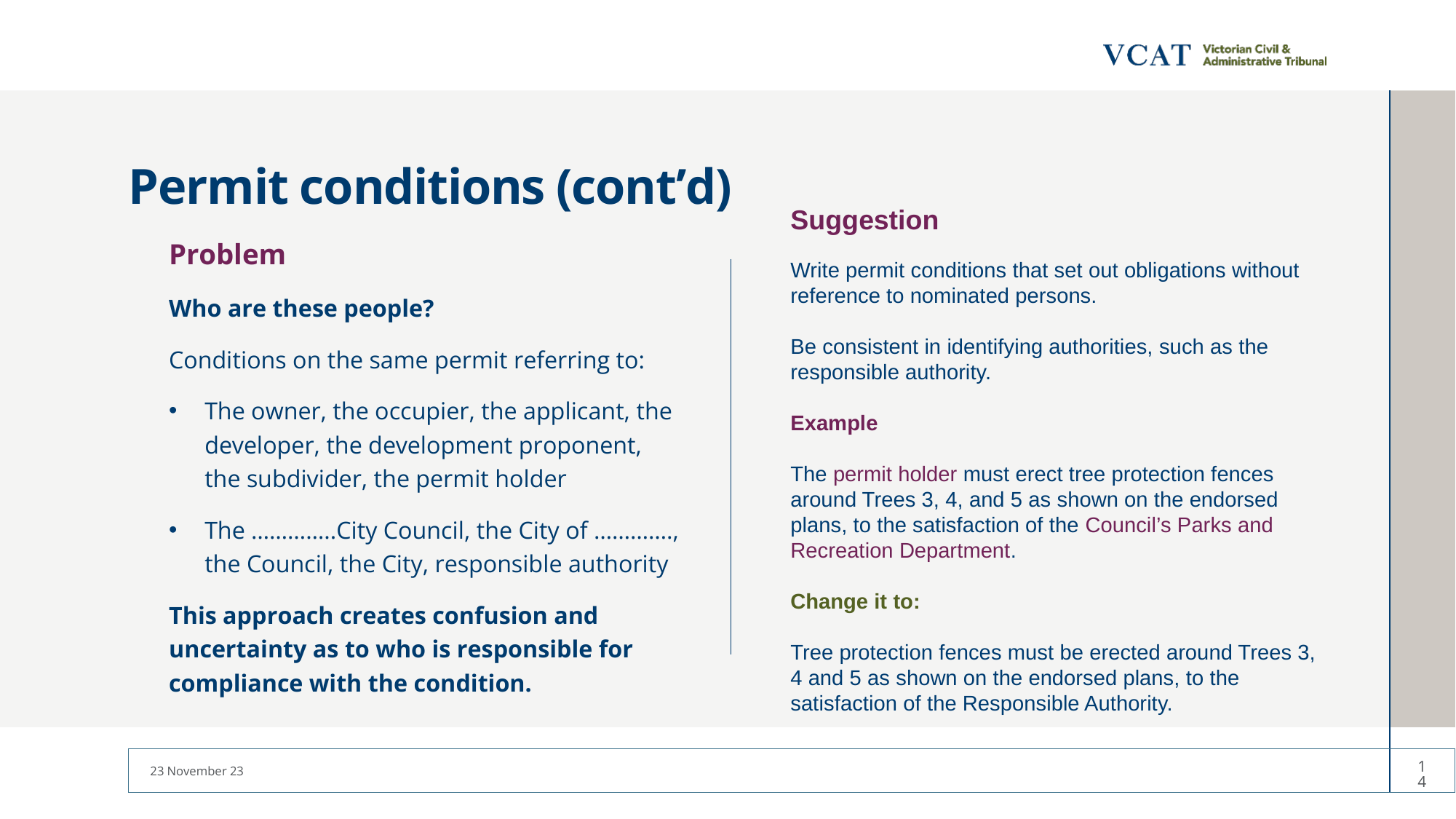

# Permit conditions (cont’d)
Suggestion

Write permit conditions that set out obligations without reference to nominated persons.

Be consistent in identifying authorities, such as the responsible authority.

Example

The permit holder must erect tree protection fences around Trees 3, 4, and 5 as shown on the endorsed plans, to the satisfaction of the Council’s Parks and Recreation Department.

Change it to:

Tree protection fences must be erected around Trees 3, 4 and 5 as shown on the endorsed plans, to the satisfaction of the Responsible Authority.

Problem
Who are these people?
Conditions on the same permit referring to:
The owner, the occupier, the applicant, the developer, the development proponent, the subdivider, the permit holder
The …………..City Council, the City of …………., the Council, the City, responsible authority
This approach creates confusion and uncertainty as to who is responsible for compliance with the condition.

14
23 November 23